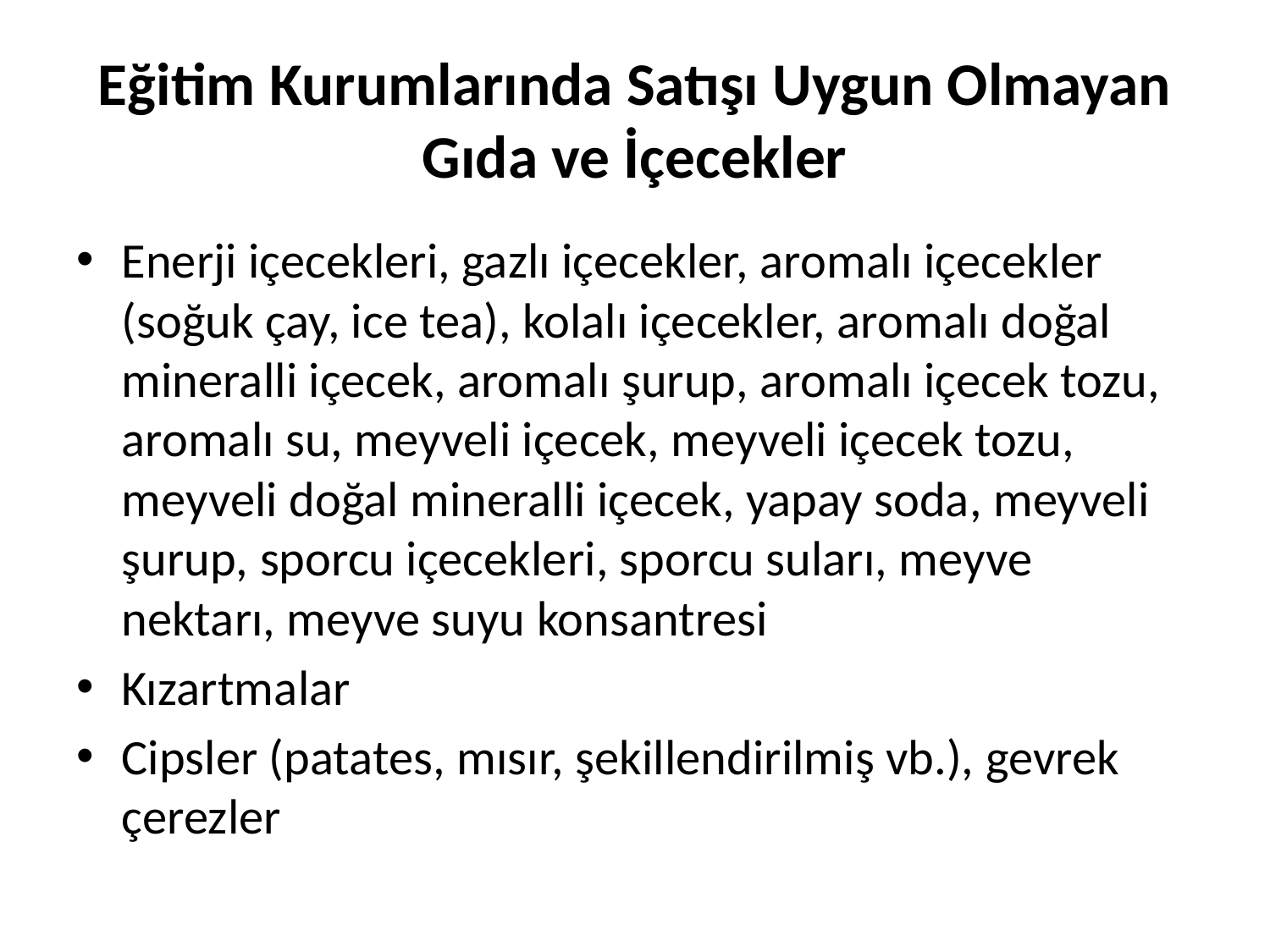

# Eğitim Kurumlarında Satışı Uygun Olmayan Gıda ve İçecekler
Enerji içecekleri, gazlı içecekler, aromalı içecekler (soğuk çay, ice tea), kolalı içecekler, aromalı doğal mineralli içecek, aromalı şurup, aromalı içecek tozu, aromalı su, meyveli içecek, meyveli içecek tozu, meyveli doğal mineralli içecek, yapay soda, meyveli şurup, sporcu içecekleri, sporcu suları, meyve nektarı, meyve suyu konsantresi
Kızartmalar
Cipsler (patates, mısır, şekillendirilmiş vb.), gevrek çerezler